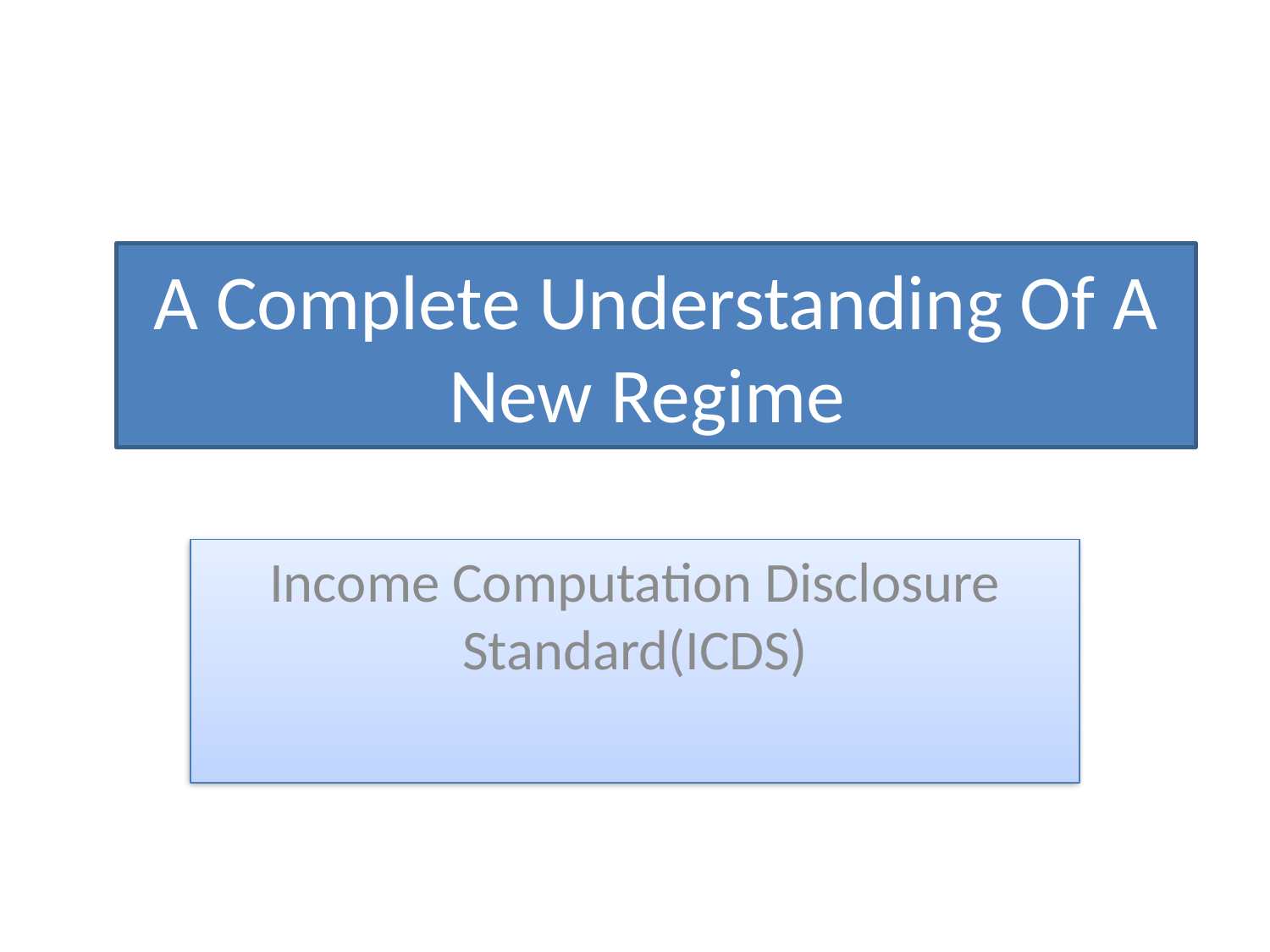

# A Complete Understanding Of A New Regime
Income Computation Disclosure Standard(ICDS)